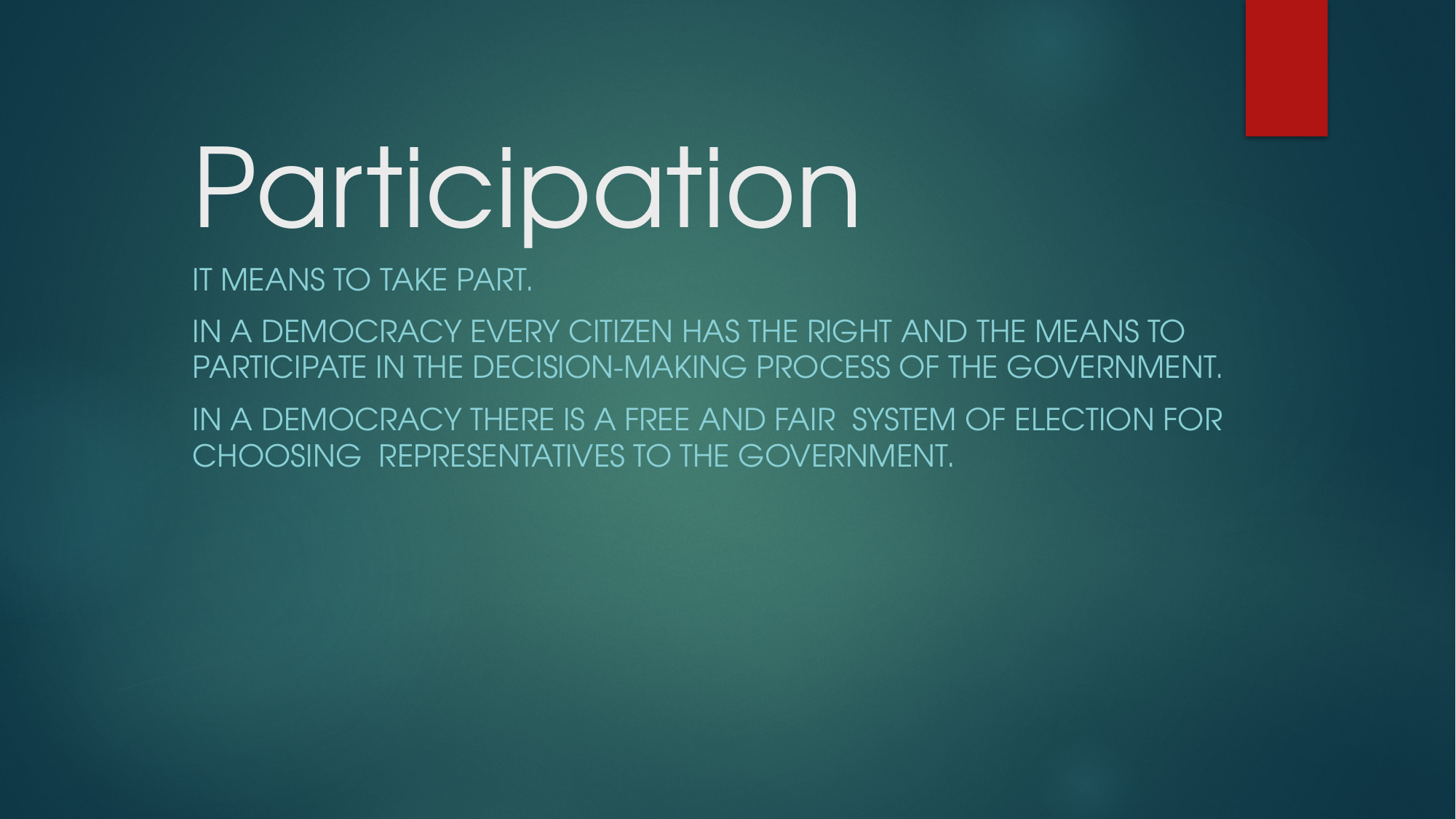

# Participation
It means to take part.
In a democracy every citizen has the right and the means to participate in the decision-making process of the Government.
In a democracy there is a free and fair  system of election for choosing  representatives to the Government.